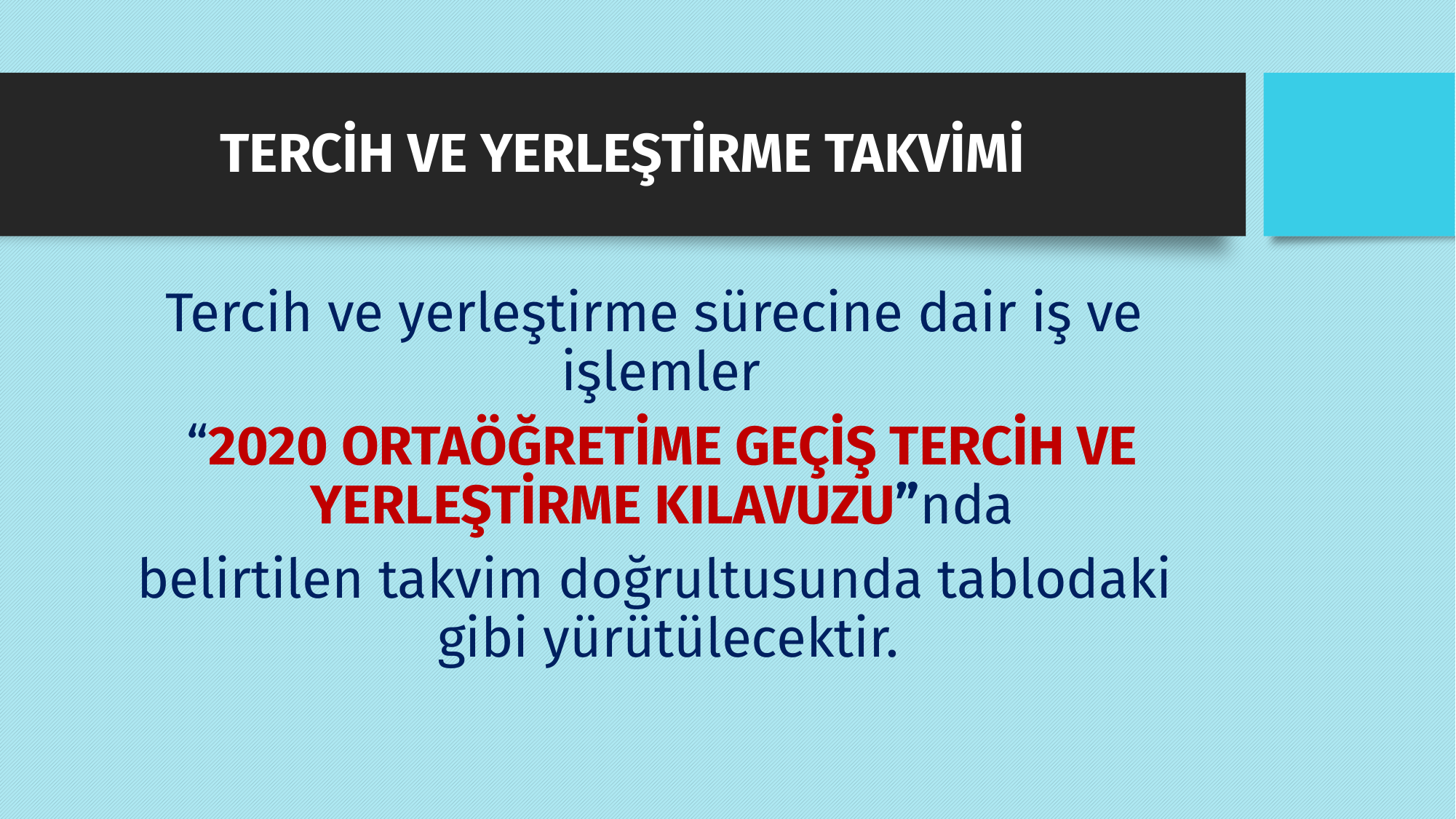

# TERCİH VE YERLEŞTİRME TAKVİMİ
Tercih ve yerleştirme sürecine dair iş ve işlemler
 “2020 ORTAÖĞRETİME GEÇİŞ TERCİH VE YERLEŞTİRME KILAVUZU”nda
belirtilen takvim doğrultusunda tablodaki gibi yürütülecektir.